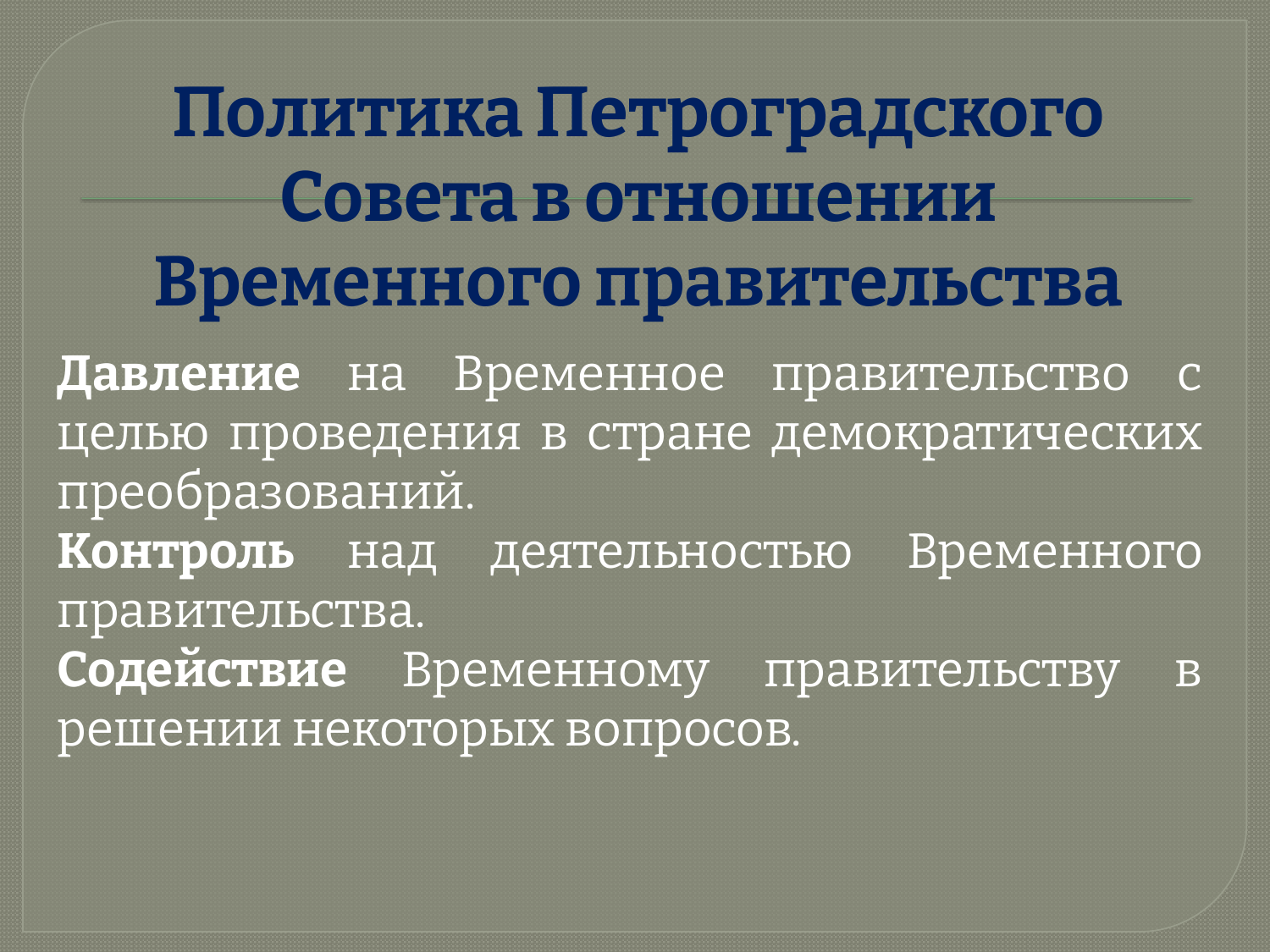

# Политика Петроградского Совета в отношении Временного правительства
Давление на Временное правительство с целью проведения в стране демократических преобразований.
Контроль над деятельностью Временного правительства.
Содействие Временному правительству в решении некоторых вопросов.